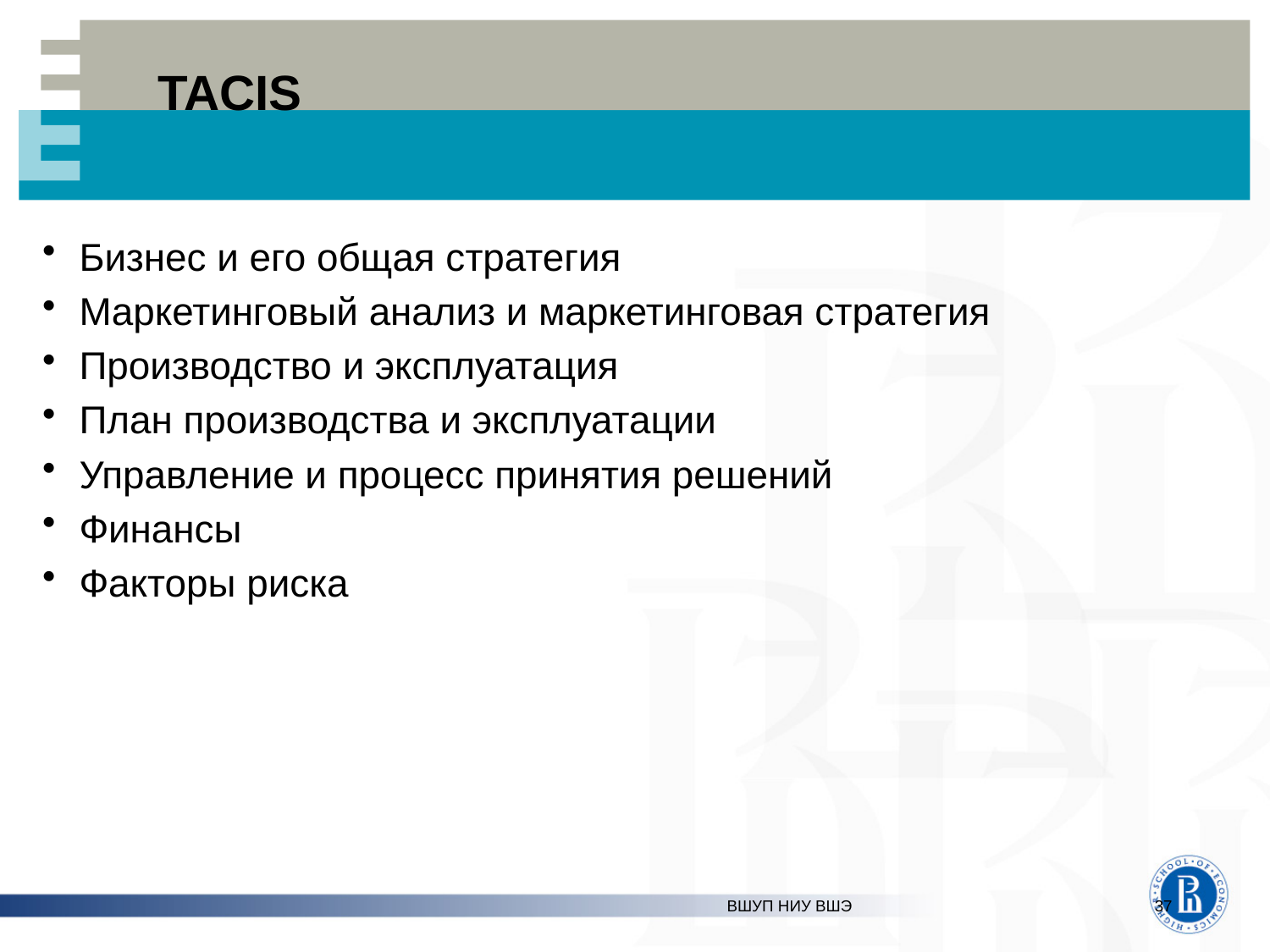

# TACIS
Бизнес и его общая стратегия
Маркетинговый анализ и маркетинговая стратегия
Производство и эксплуатация
План производства и эксплуатации
Управление и процесс принятия решений
Финансы
Факторы риска

ВШУП НИУ ВШЭ
37